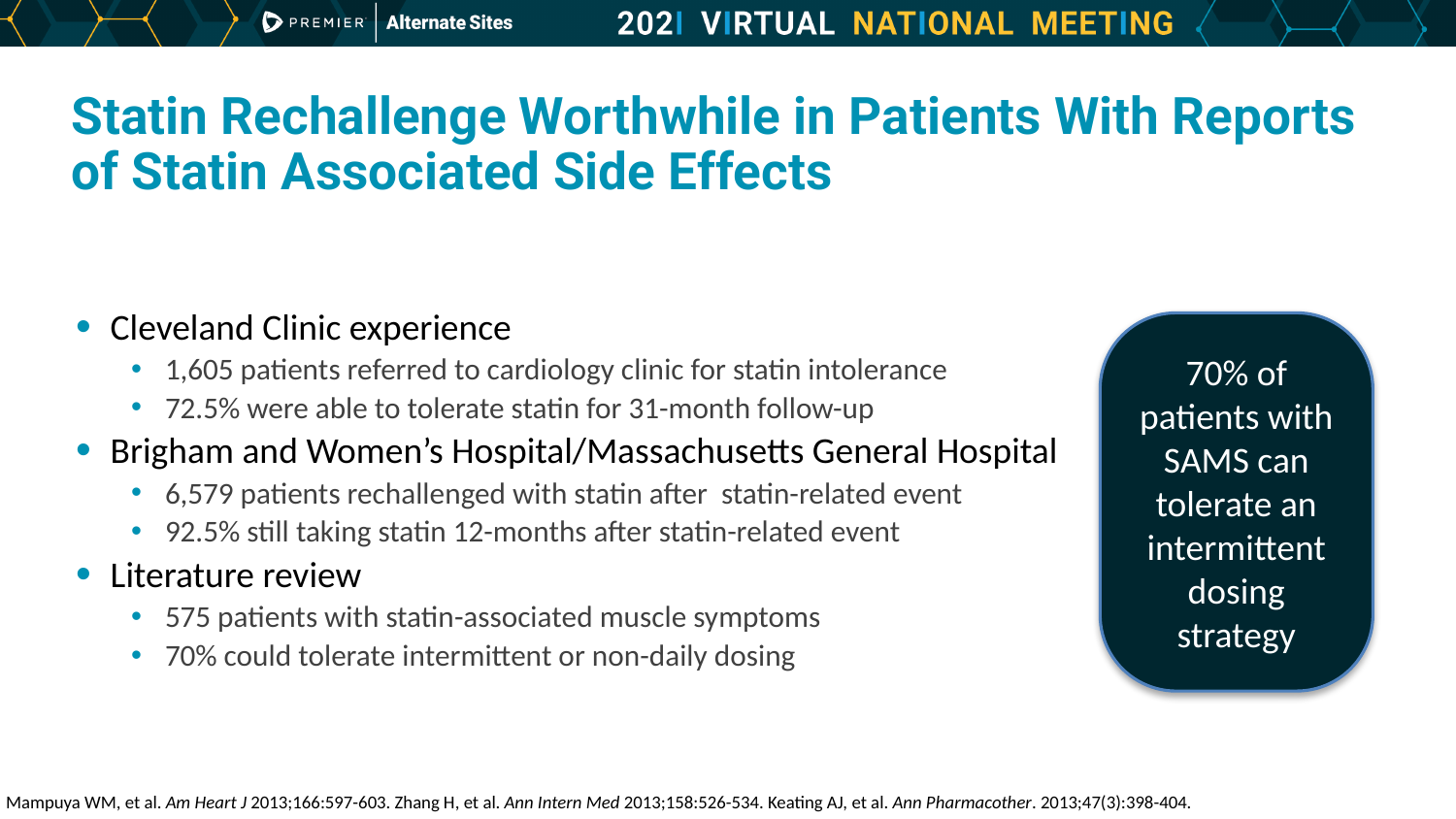

# Statin Rechallenge Worthwhile in Patients With Reports of Statin Associated Side Effects

Cleveland Clinic experience
1,605 patients referred to cardiology clinic for statin intolerance
72.5% were able to tolerate statin for 31-month follow-up
Brigham and Women’s Hospital/Massachusetts General Hospital
6,579 patients rechallenged with statin after  statin-related event
92.5% still taking statin 12-months after statin-related event
Literature review
575 patients with statin-associated muscle symptoms
70% could tolerate intermittent or non-daily dosing
70% of patients with SAMS can tolerate an intermittent dosing strategy
Mampuya WM, et al. Am Heart J 2013;166:597-603. Zhang H, et al. Ann Intern Med 2013;158:526-534. Keating AJ, et al. Ann Pharmacother. 2013;47(3):398-404.